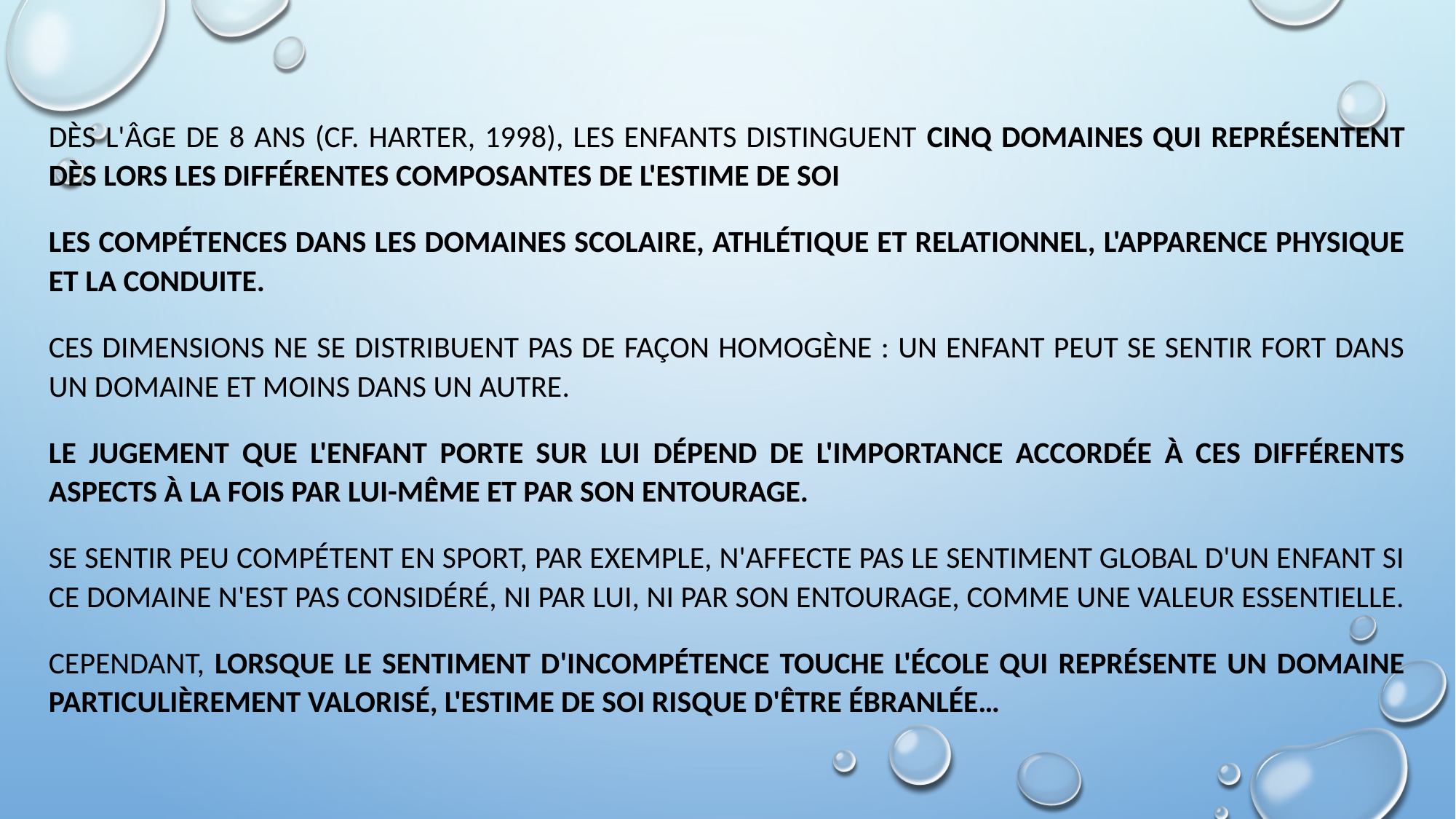

Dès l'âge de 8 ans (cf. Harter, 1998), les enfants distinguent cinq domaines qui représentent dès Lors Les différentes composantes de l'estime de soi
les compétences dans Les domaines scolaire, athlétique et relationnel, l'apparence physique et la conduite.
Ces dimensions ne se distribuent pas de façon homogène : un enfant peut se sentir fort dans un domaine et moins dans un autre.
Le jugement que l'enfant porte sur lui dépend de l'importance accordée à ces différents aspects à la fois par lui-même et par son entourage.
Se sentir peu compétent en sport, par exemple, n'affecte pas Le sentiment global d'un enfant si ce domaine n'est pas considéré, ni par lui, ni par son entourage, comme une valeur essentielle.
Cependant, lorsque le sentiment d'incompétence touche l'école qui représente un domaine particulièrement valorisé, l'estime de soi risque d'être ébranlée…